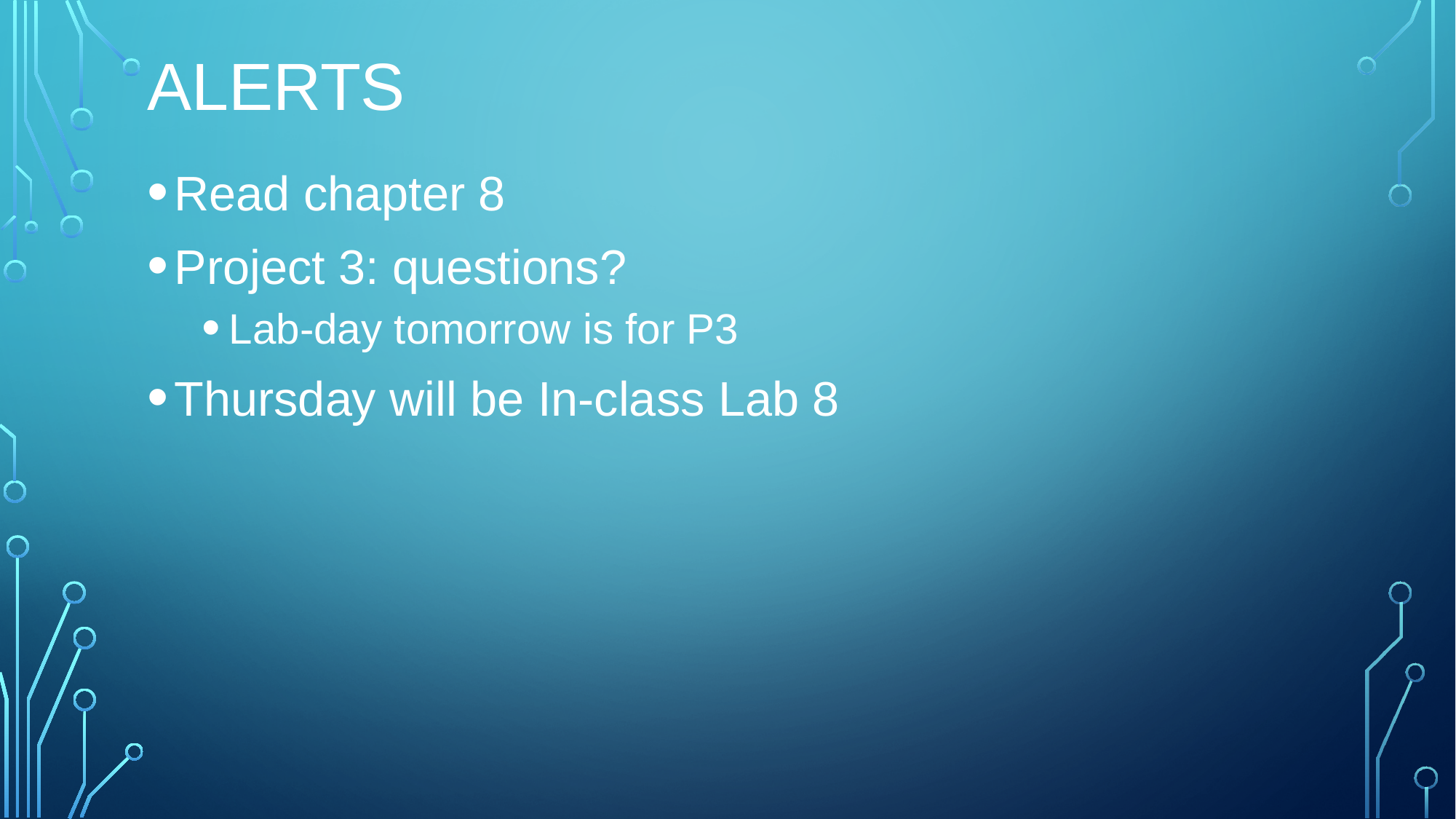

# Alerts
Read chapter 8
Project 3: questions?
Lab-day tomorrow is for P3
Thursday will be In-class Lab 8